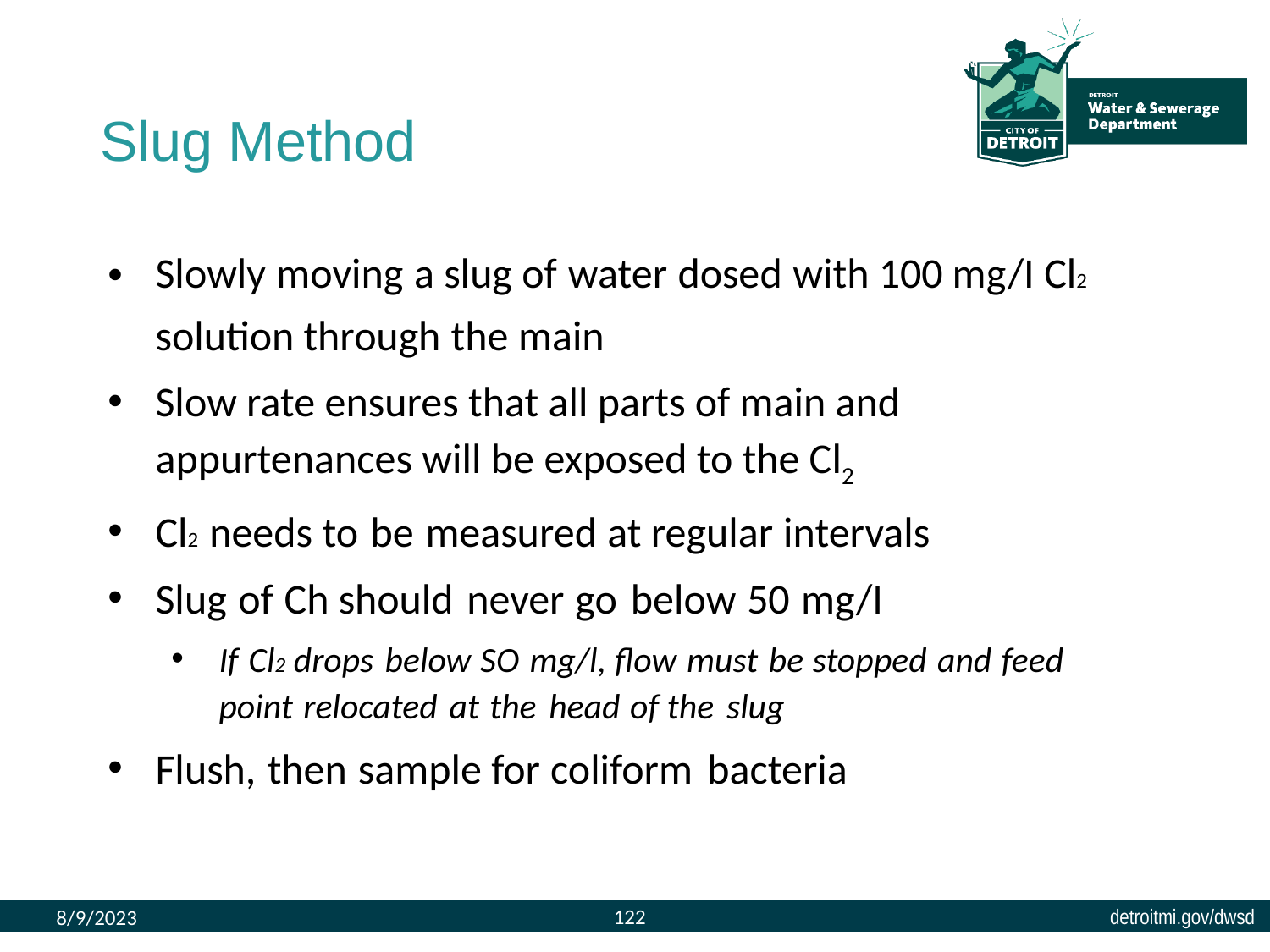

# Slug Method

Slowly moving a slug of water dosed with 100 mg/I Cl2 solution through the main
Slow rate ensures that all parts of main and appurtenances will be exposed to the Cl2
Cl2 needs to be measured at regular intervals
Slug of Ch should never go below 50 mg/I
If Cl2 drops below SO mg/l, flow must be stopped and feed point relocated at the head of the slug
Flush, then sample for coliform bacteria

122
8/9/2023